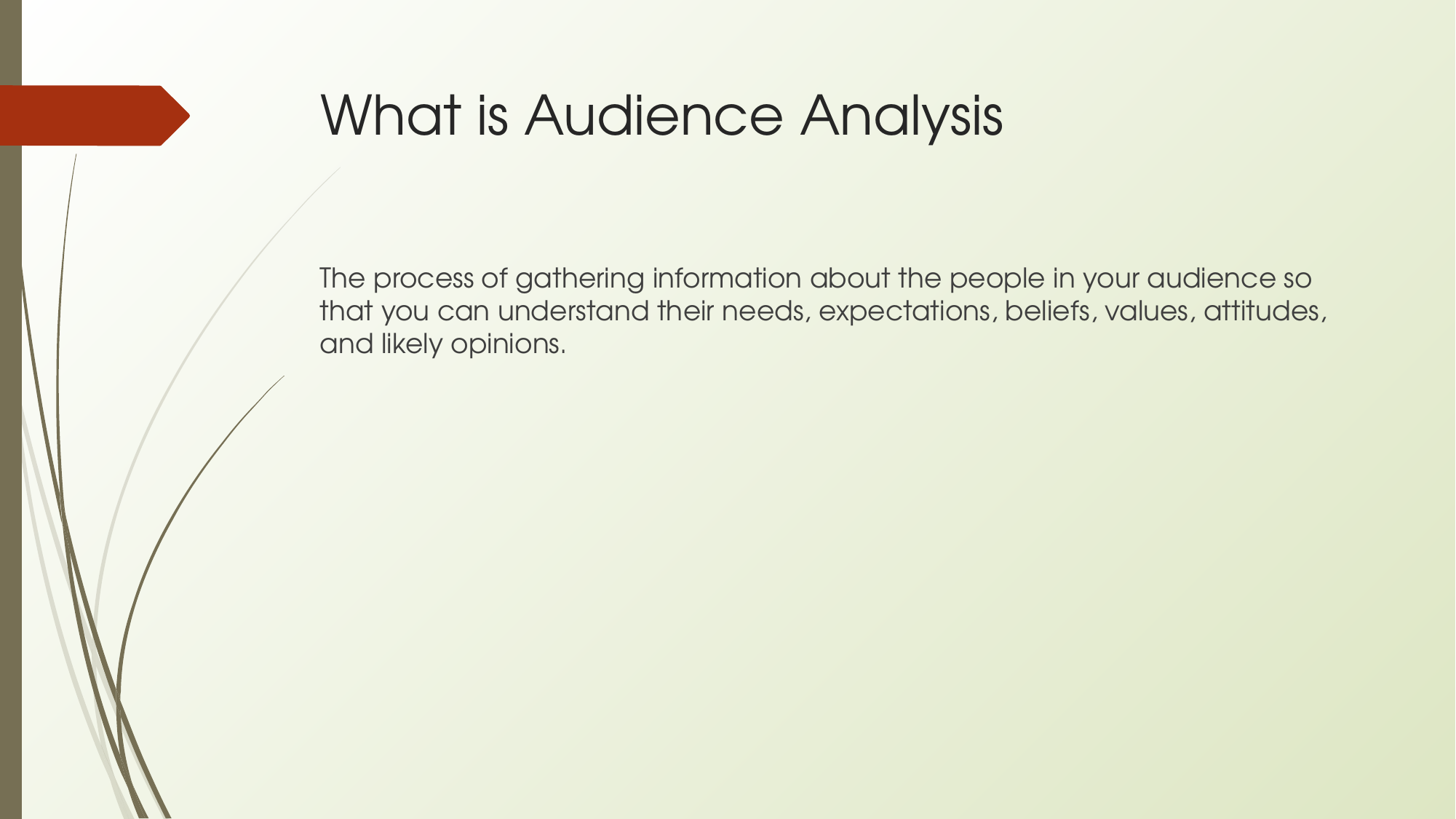

# What is Audience Analysis
The process of gathering information about the people in your audience so that you can understand their needs, expectations, beliefs, values, attitudes, and likely opinions.